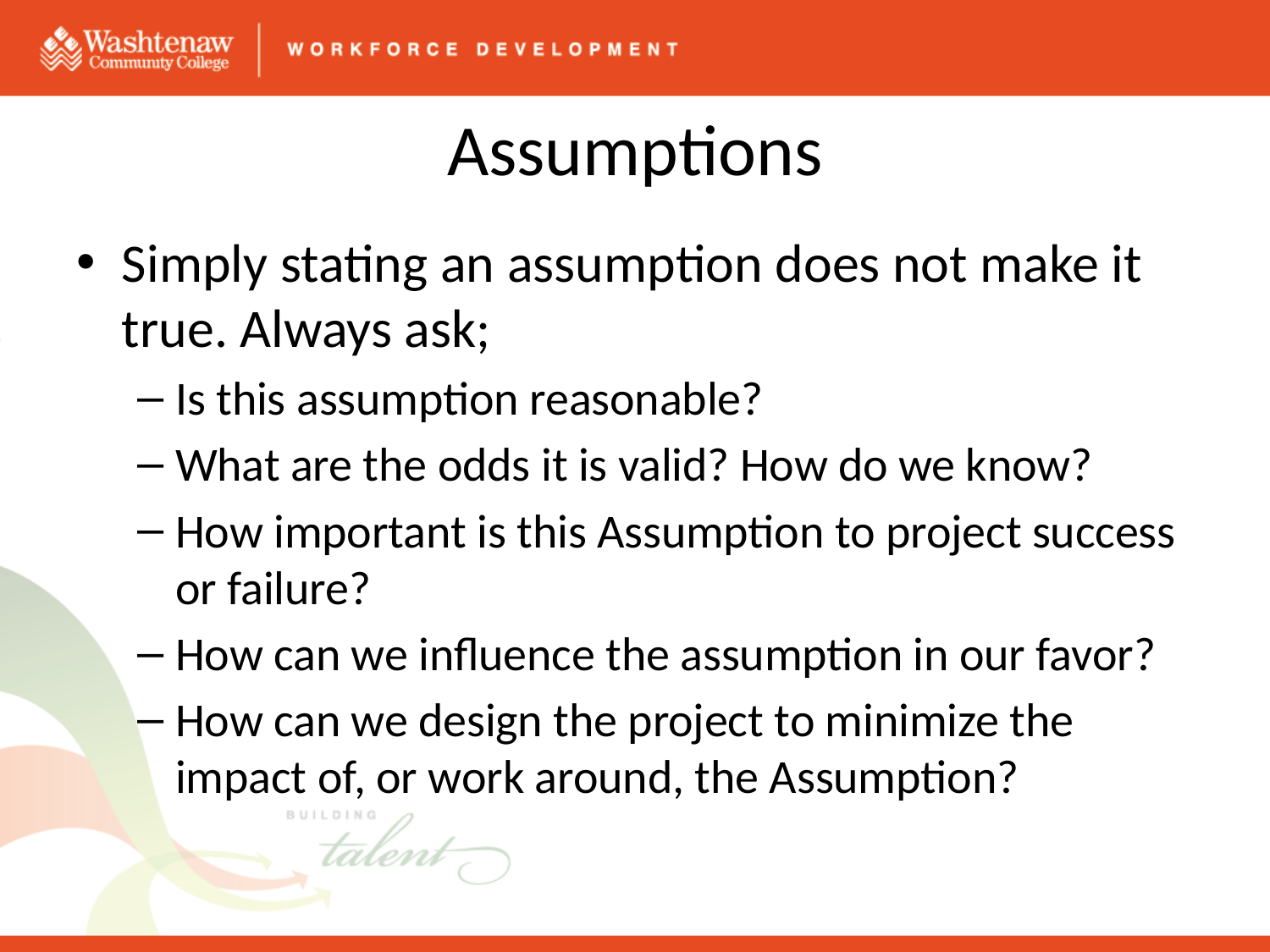

# Assumptions
Simply stating an assumption does not make it true. Always ask;
Is this assumption reasonable?
What are the odds it is valid? How do we know?
How important is this Assumption to project success or failure?
How can we influence the assumption in our favor?
How can we design the project to minimize the impact of, or work around, the Assumption?